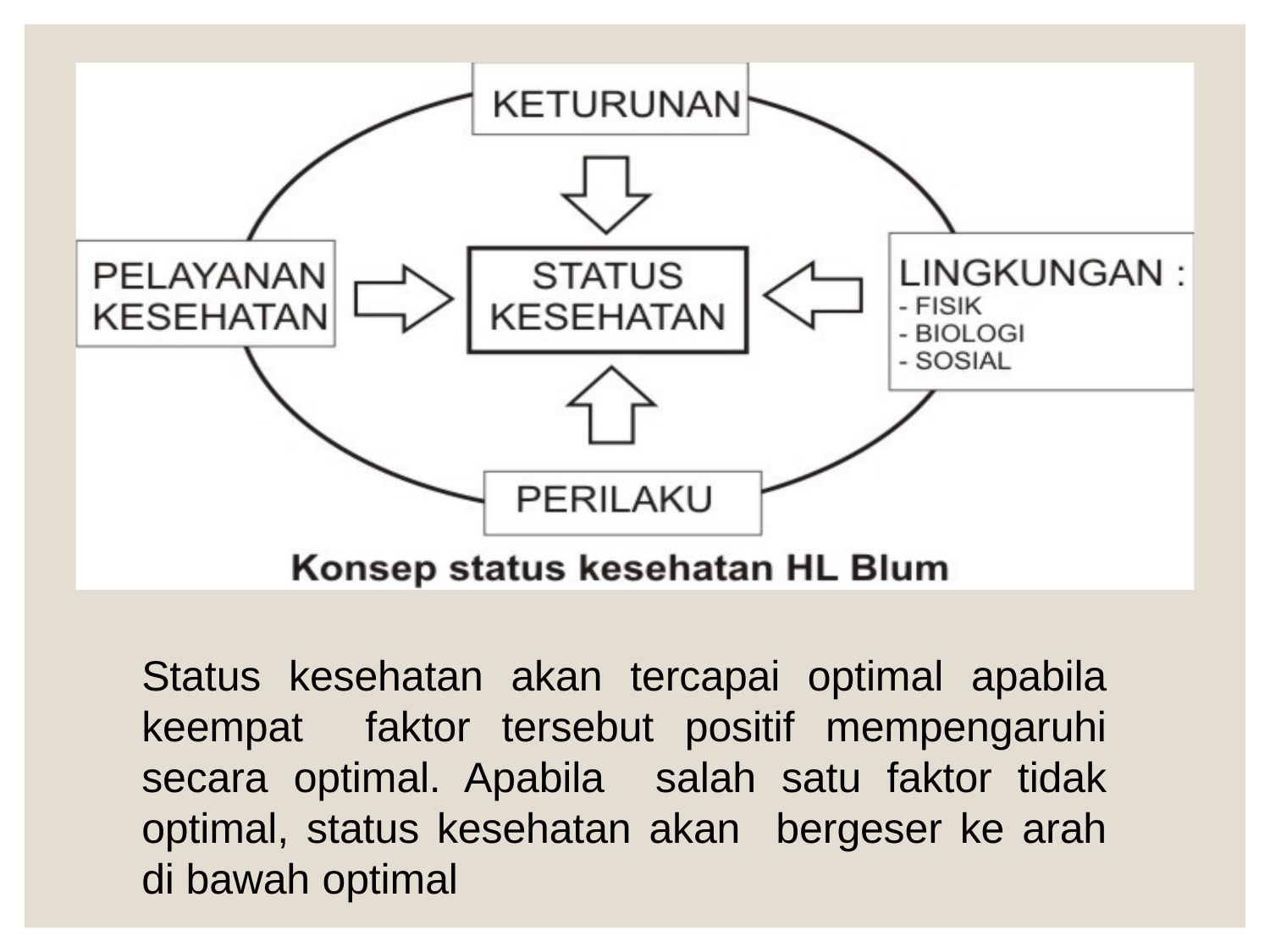

Status kesehatan akan tercapai optimal apabila keempat  faktor tersebut positif mempengaruhi secara optimal. Apabila  salah satu faktor tidak optimal, status kesehatan akan  bergeser ke arah di bawah optimal